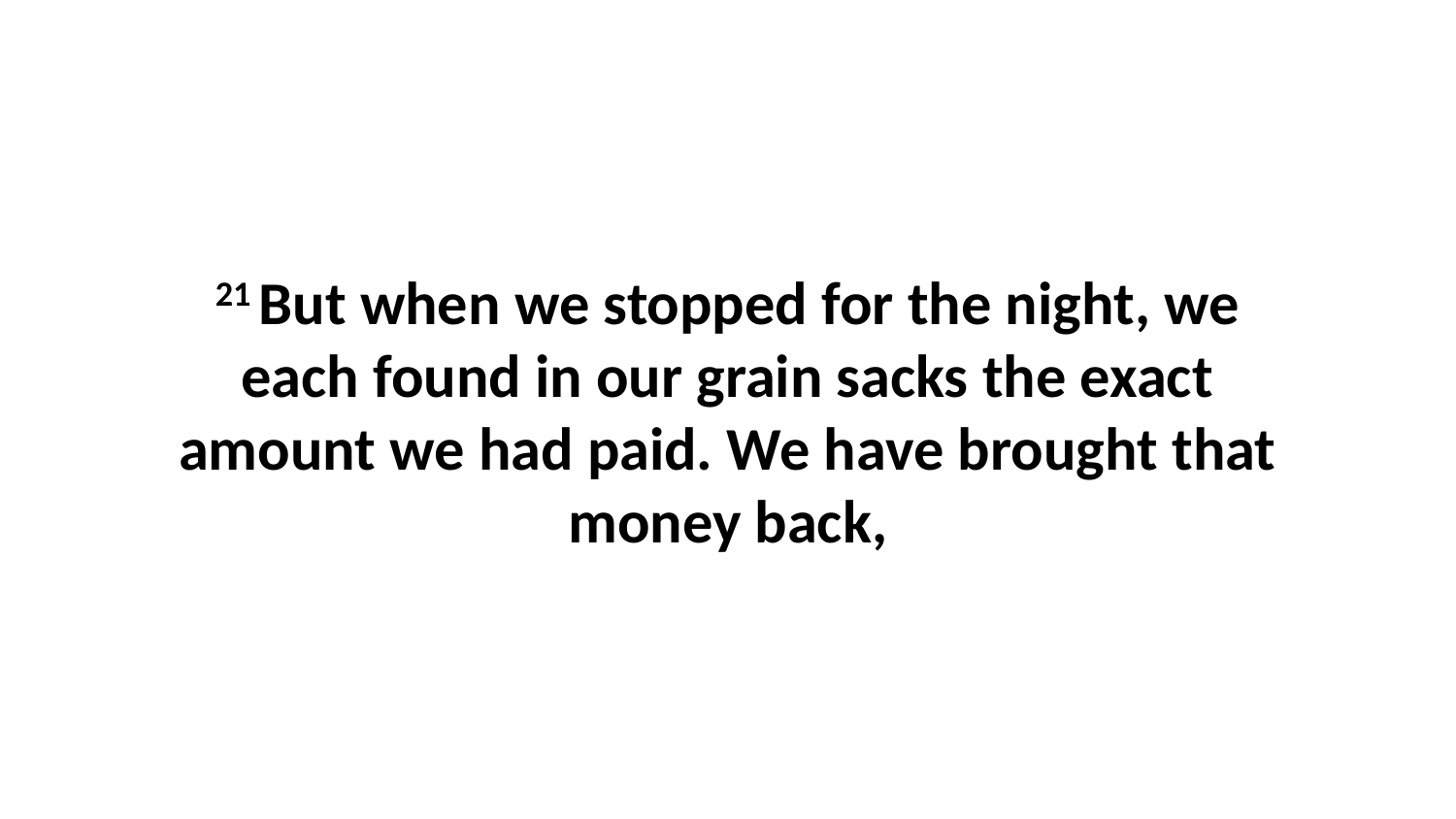

21 But when we stopped for the night, we each found in our grain sacks the exact amount we had paid. We have brought that money back,